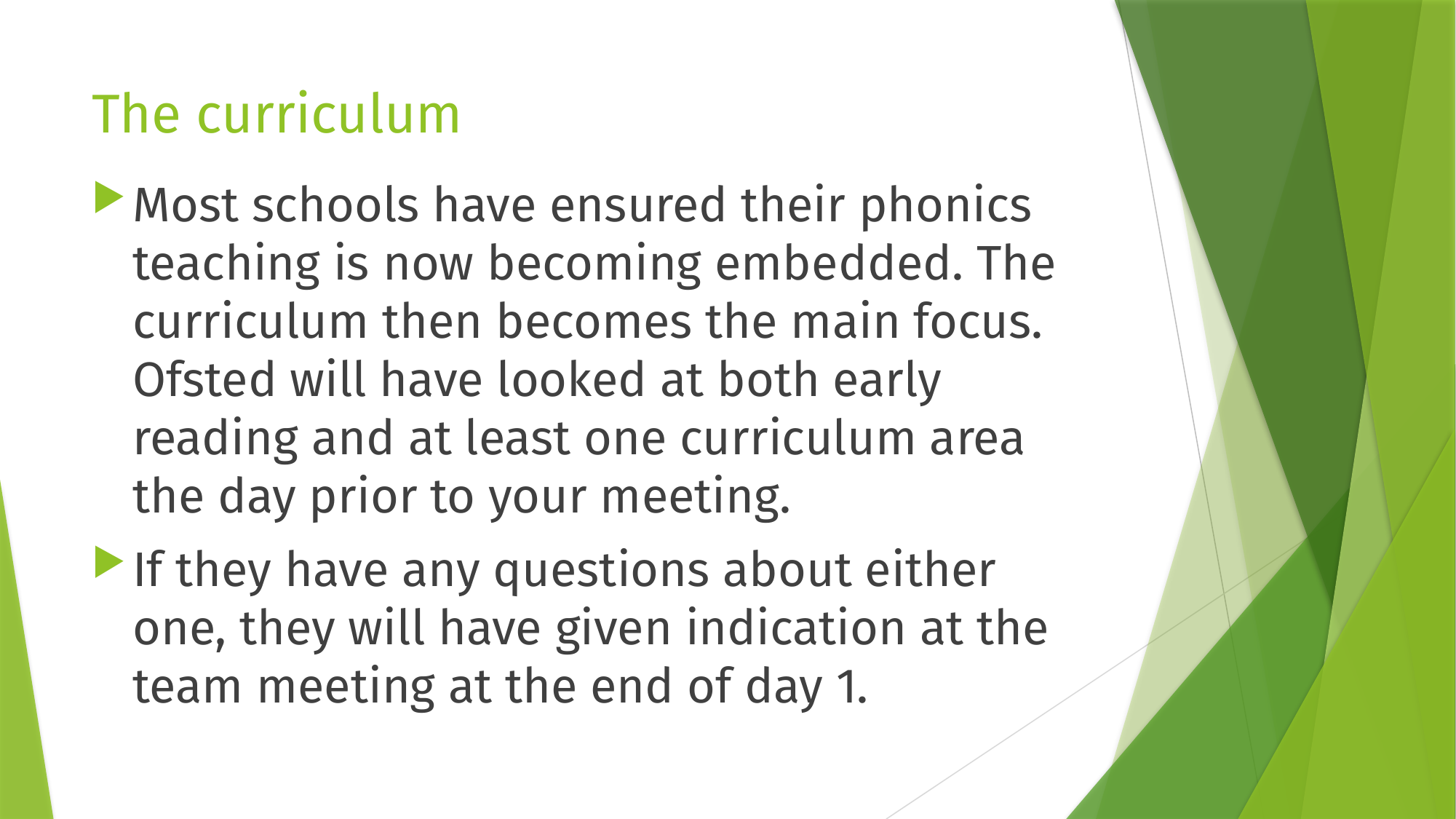

# The curriculum
Most schools have ensured their phonics teaching is now becoming embedded. The curriculum then becomes the main focus. Ofsted will have looked at both early reading and at least one curriculum area the day prior to your meeting.
If they have any questions about either one, they will have given indication at the team meeting at the end of day 1.